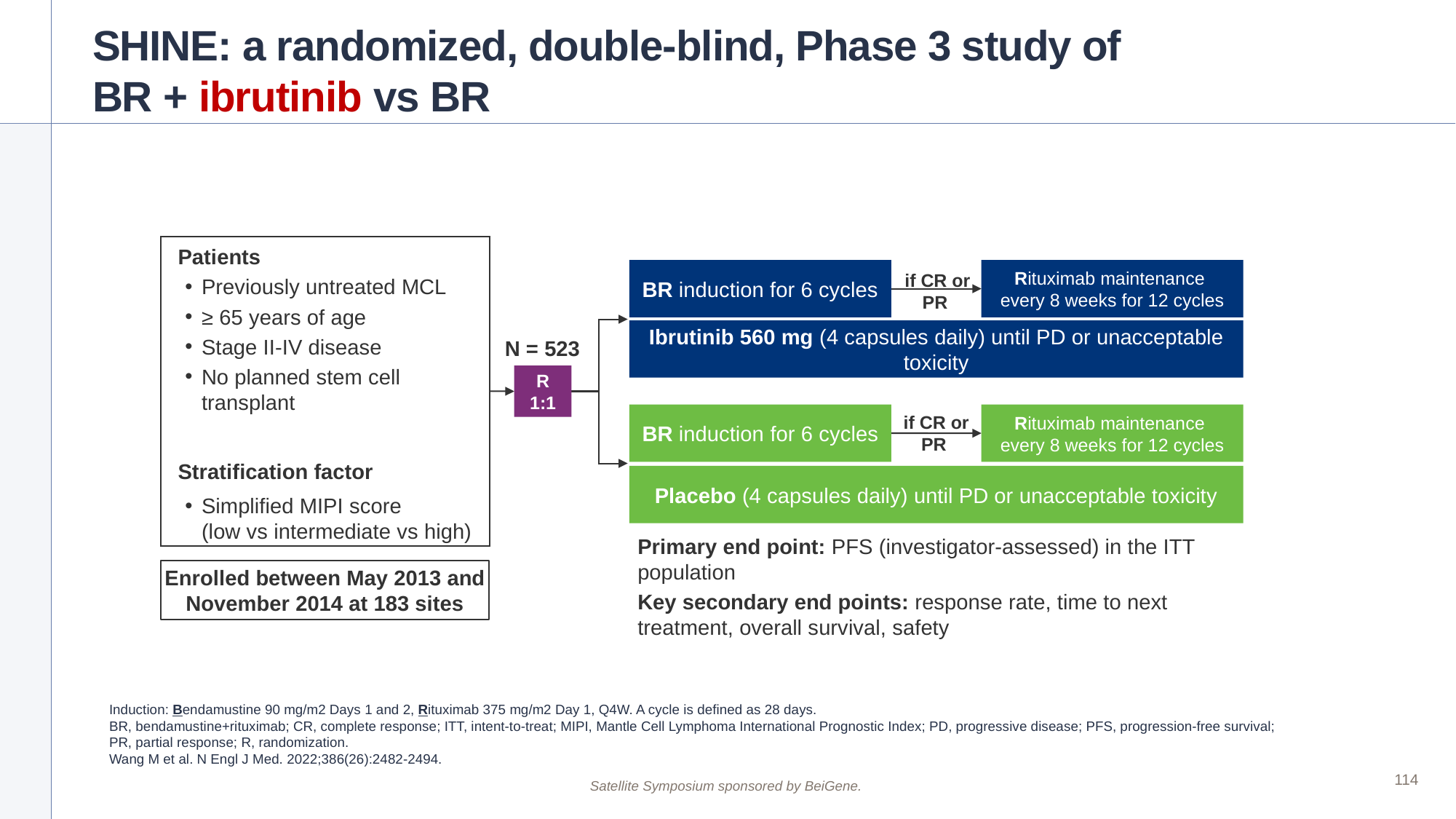

# SHINE: a randomized, double-blind, Phase 3 study of BR + ibrutinib vs BR

Patients
Previously untreated MCL
≥ 65 years of age
Stage II-IV disease
No planned stem cell transplant

Stratification factor
Simplified MIPI score
(low vs intermediate vs high)

BR induction for 6 cycles

Rituximab maintenance
every 8 weeks for 12 cycles
if CR or PR

Ibrutinib 560 mg (4 capsules daily) until PD or unacceptable toxicity

N = 523

R
1:1

BR induction for 6 cycles

Rituximab maintenance
every 8 weeks for 12 cycles
if CR or PR

Placebo (4 capsules daily) until PD or unacceptable toxicity
Primary end point: PFS (investigator-assessed) in the ITT population
Key secondary end points: response rate, time to next treatment, overall survival, safety
Enrolled between May 2013 and November 2014 at 183 sites
Induction: Bendamustine 90 mg/m2 Days 1 and 2, Rituximab 375 mg/m2 Day 1, Q4W. A cycle is defined as 28 days.
BR, bendamustine+rituximab; CR, complete response; ITT, intent-to-treat; MIPI, Mantle Cell Lymphoma International Prognostic Index; PD, progressive disease; PFS, progression-free survival;
PR, partial response; R, randomization.
Wang M et al. N Engl J Med. 2022;386(26):2482-2494.
114